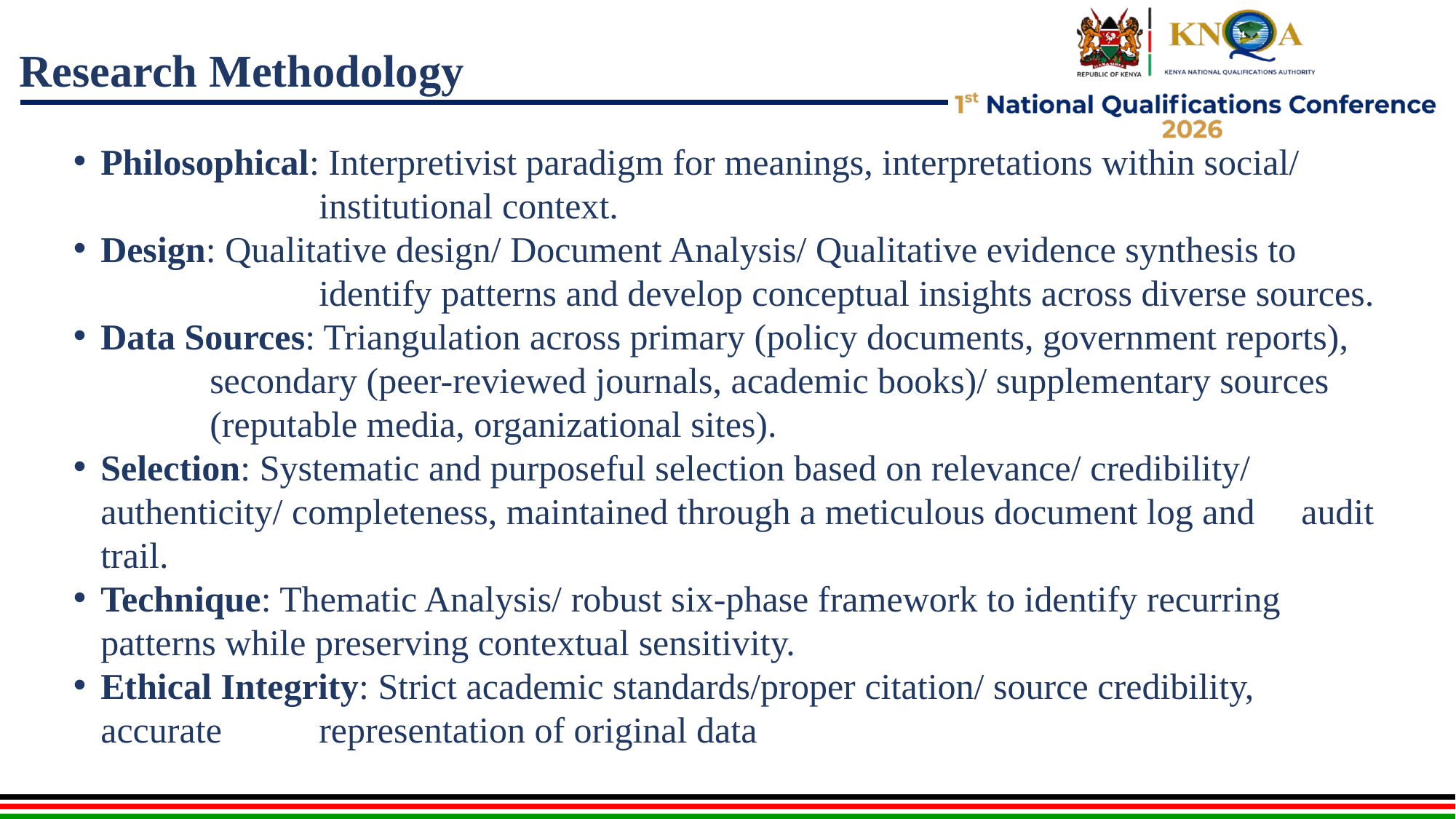

# Research Methodology
Philosophical: Interpretivist paradigm for meanings, interpretations within social/ 		institutional context.
Design: Qualitative design/ Document Analysis/ Qualitative evidence synthesis to 		identify patterns and develop conceptual insights across diverse sources.
Data Sources: Triangulation across primary (policy documents, government reports), 	secondary (peer-reviewed journals, academic books)/ supplementary sources 	(reputable media, organizational sites).
Selection: Systematic and purposeful selection based on relevance/ credibility/ 	authenticity/ completeness, maintained through a meticulous document log and 	audit trail.
Technique: Thematic Analysis/ robust six-phase framework to identify recurring 	patterns while preserving contextual sensitivity.
Ethical Integrity: Strict academic standards/proper citation/ source credibility, accurate 	representation of original data